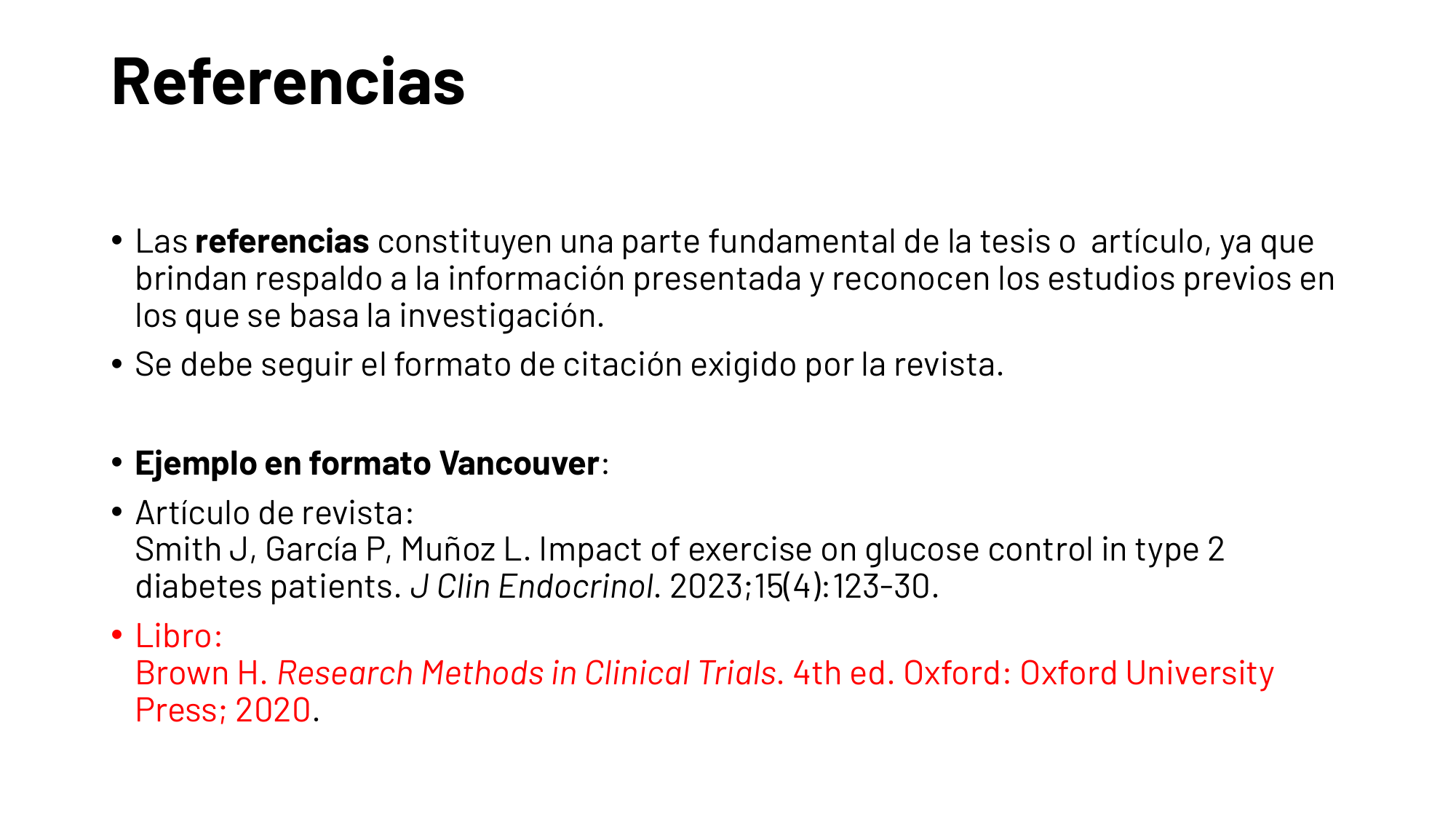

# Referencias
Las referencias constituyen una parte fundamental de la tesis o  artículo, ya que brindan respaldo a la información presentada y reconocen los estudios previos en los que se basa la investigación.
Se debe seguir el formato de citación exigido por la revista.

Ejemplo en formato Vancouver:
Artículo de revista:
Smith J, García P, Muñoz L. Impact of exercise on glucose control in type 2 diabetes patients. J Clin Endocrinol. 2023;15(4):123-30.
Libro:
Brown H. Research Methods in Clinical Trials. 4th ed. Oxford: Oxford University Press; 2020.